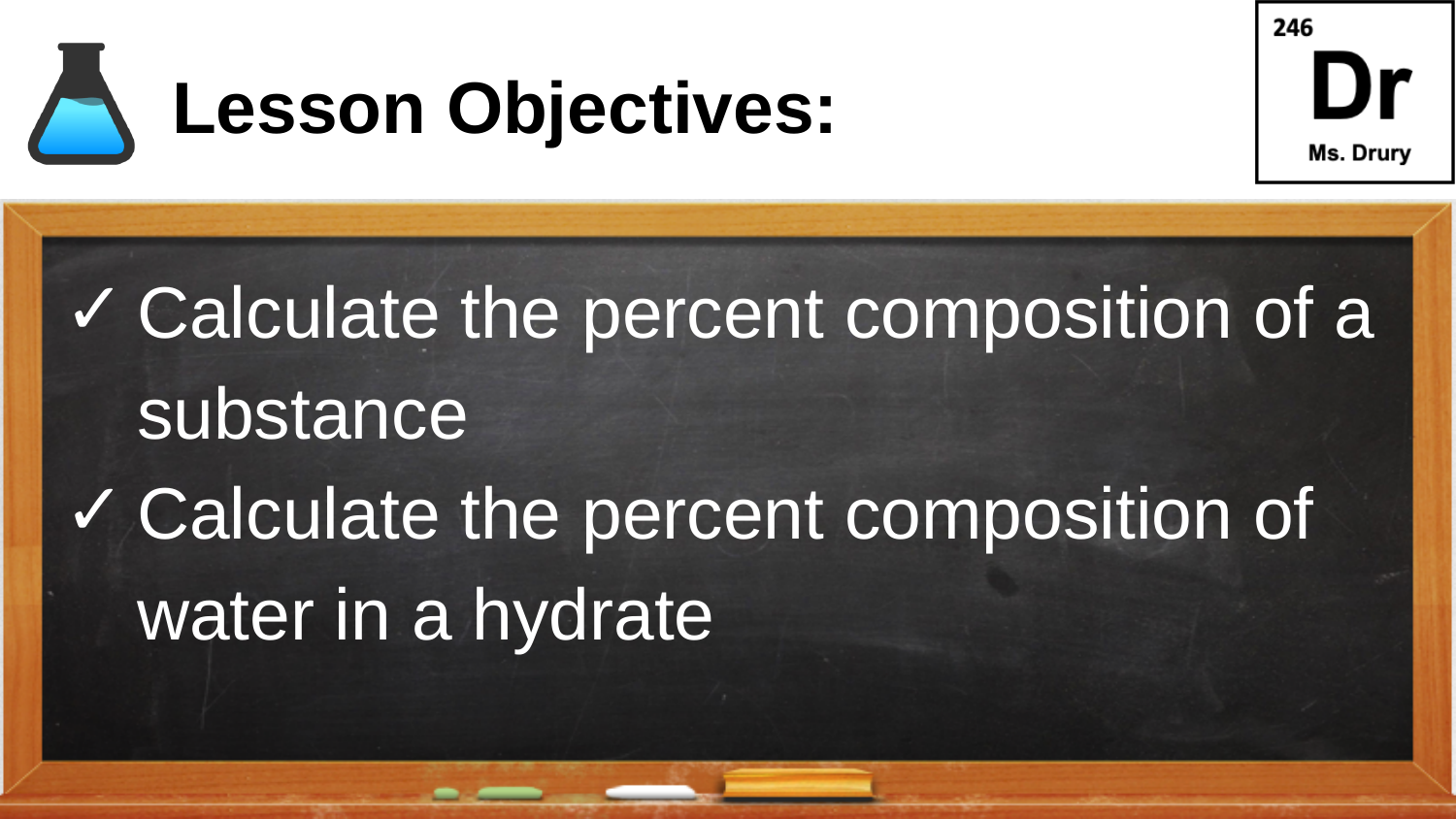

# Lesson Objectives:
Calculate the percent composition of a substance
Calculate the percent composition of water in a hydrate